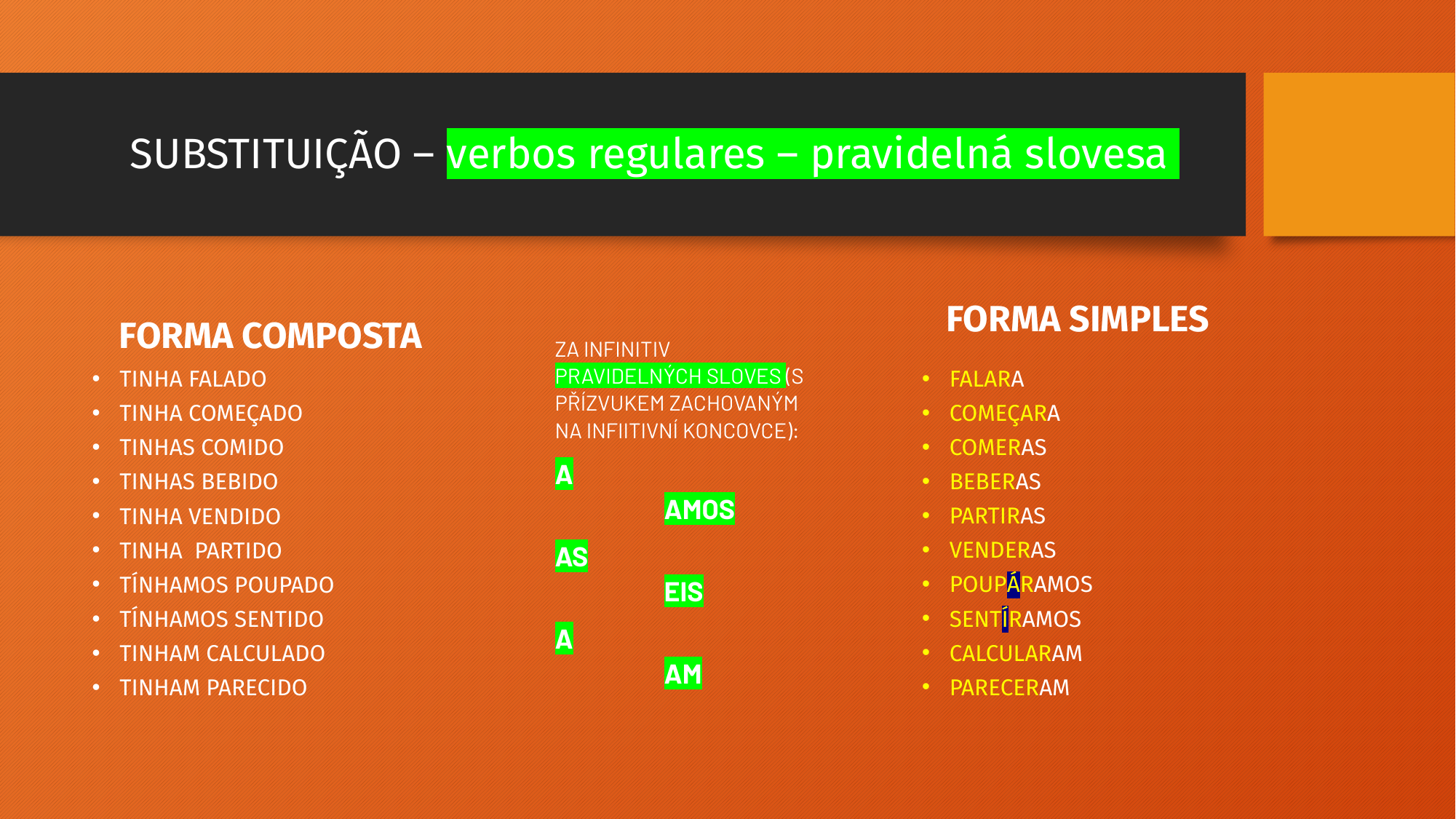

# SUBSTITUIÇÃO – verbos regulares – pravidelná slovesa
FORMA SIMPLES
FORMA COMPOSTA
ZA INFINITIV PRAVIDELNÝCH SLOVES (S PŘÍZVUKEM ZACHOVANÝM NA INFIITIVNÍ KONCOVCE):
A			AMOS
AS			EIS
A			AM
FALARA
COMEÇARA
COMERAS
BEBERAS
PARTIRAS
VENDERAS
POUPÁRAMOS
SENTÍRAMOS
CALCULARAM
PARECERAM
TINHA FALADO
TINHA COMEÇADO
TINHAS COMIDO
TINHAS BEBIDO
TINHA VENDIDO
TINHA  PARTIDO
TÍNHAMOS POUPADO
TÍNHAMOS SENTIDO
TINHAM CALCULADO
TINHAM PARECIDO